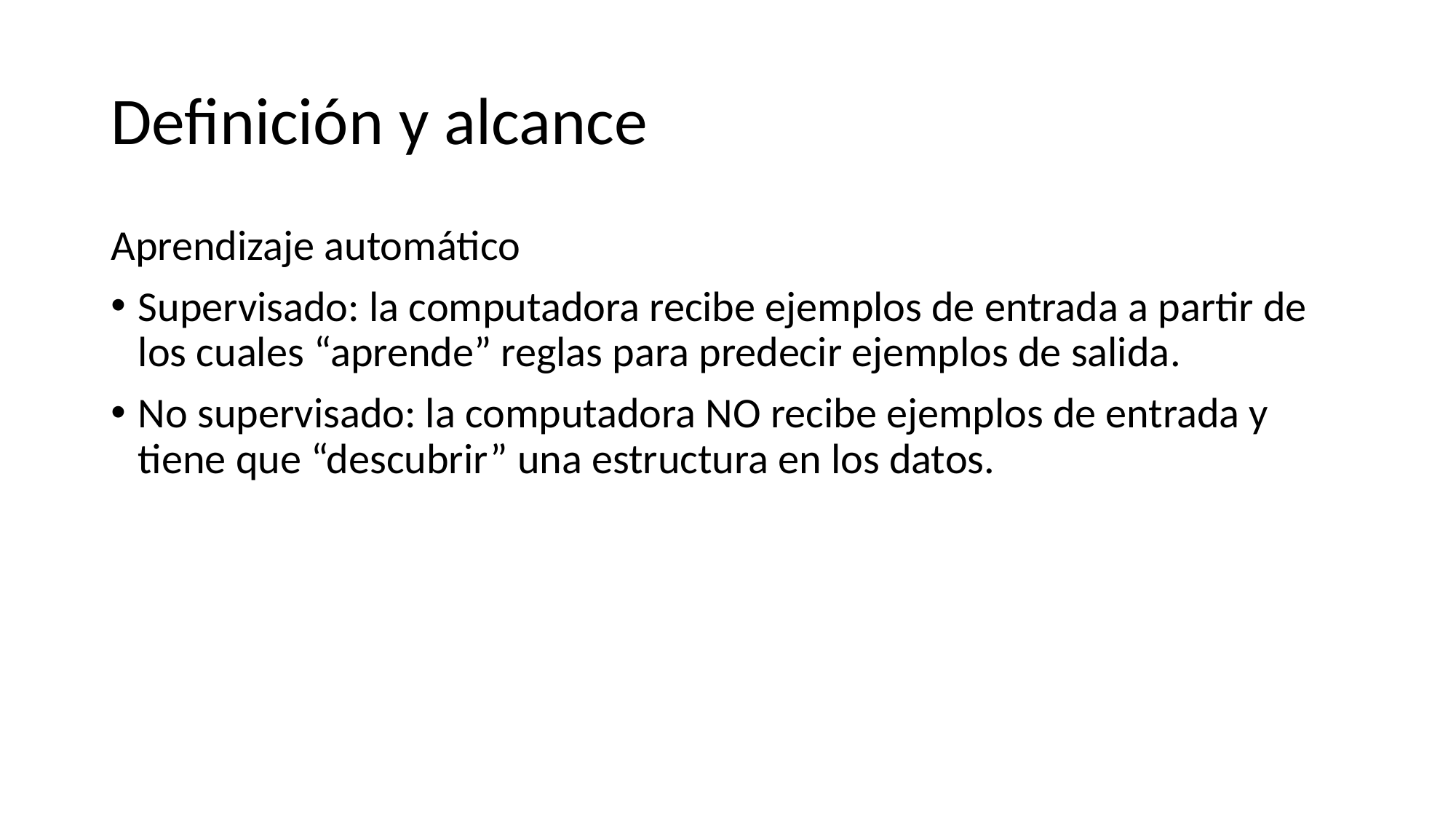

# Definición y alcance
Aprendizaje automático
Supervisado: la computadora recibe ejemplos de entrada a partir de los cuales “aprende” reglas para predecir ejemplos de salida.
No supervisado: la computadora NO recibe ejemplos de entrada y tiene que “descubrir” una estructura en los datos.